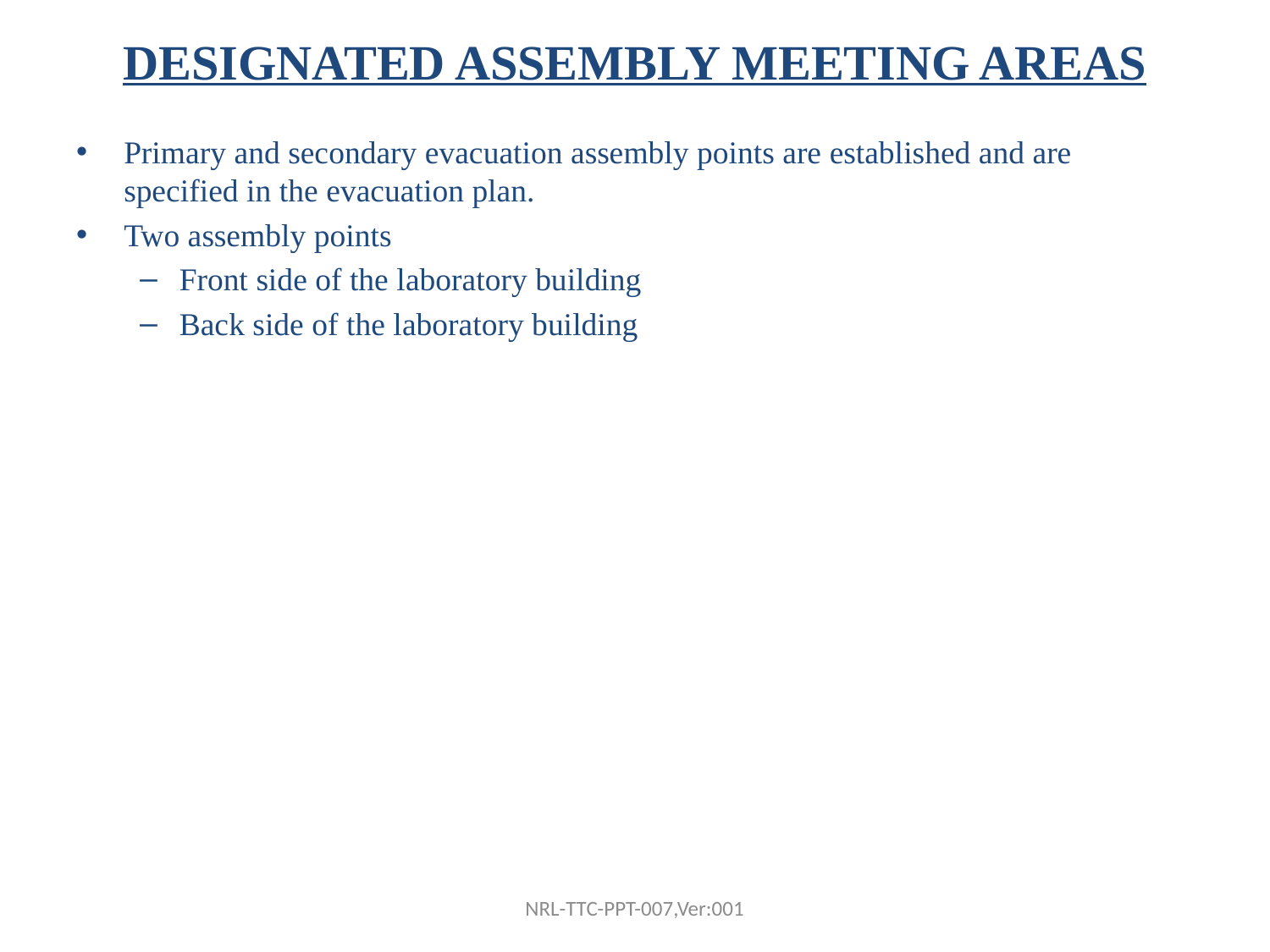

# DESIGNATED ASSEMBLY MEETING AREAS
Primary and secondary evacuation assembly points are established and are specified in the evacuation plan.
Two assembly points
Front side of the laboratory building
Back side of the laboratory building

NRL-TTC-PPT-007,Ver:001